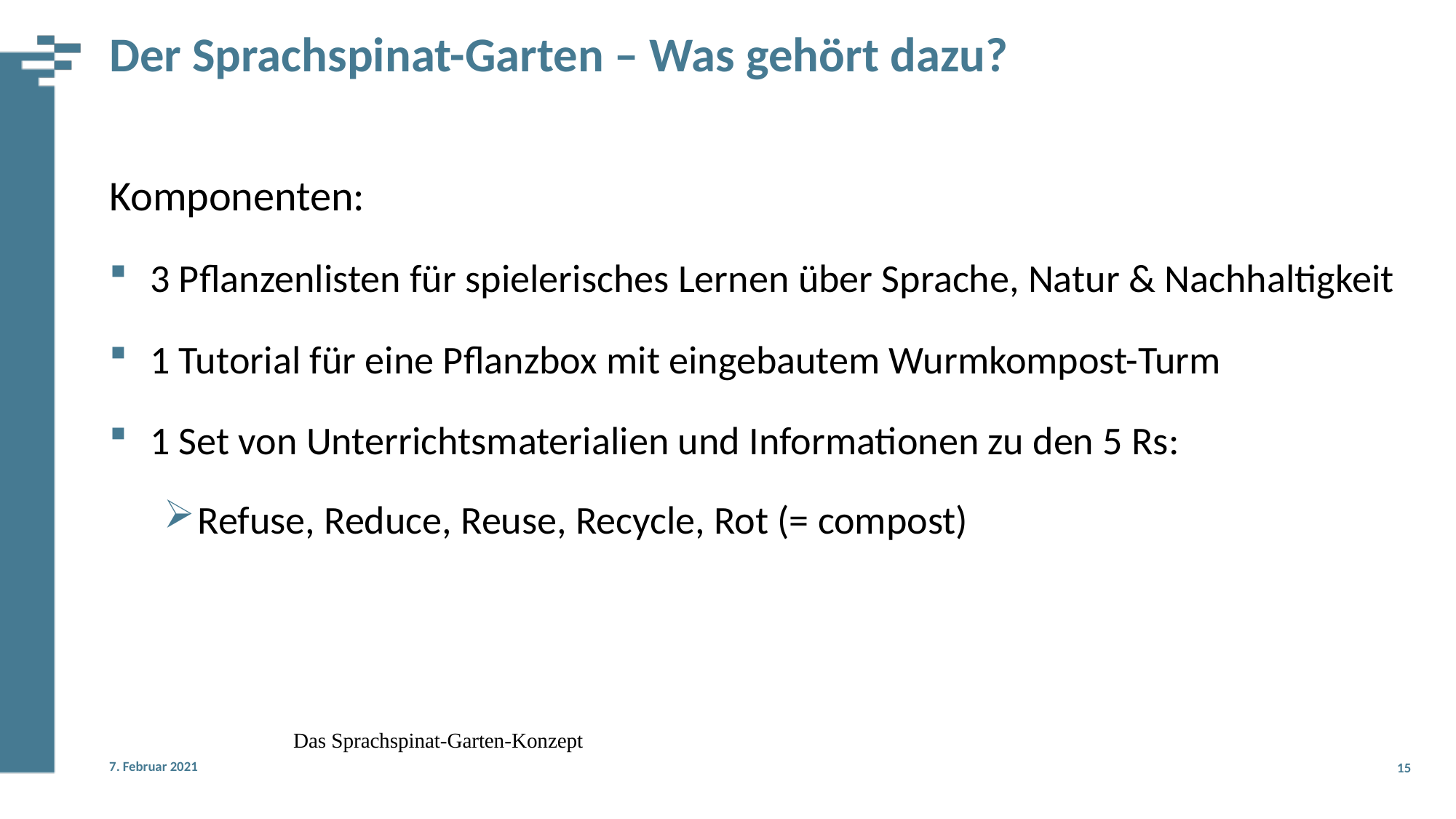

# Der Sprachspinat-Garten – Was gehört dazu?
Komponenten:
3 Pflanzenlisten für spielerisches Lernen über Sprache, Natur & Nachhaltigkeit
1 Tutorial für eine Pflanzbox mit eingebautem Wurmkompost-Turm
1 Set von Unterrichtsmaterialien und Informationen zu den 5 Rs:
Refuse, Reduce, Reuse, Recycle, Rot (= compost)

Das Sprachspinat-Garten-Konzept
7. Februar 2021
15